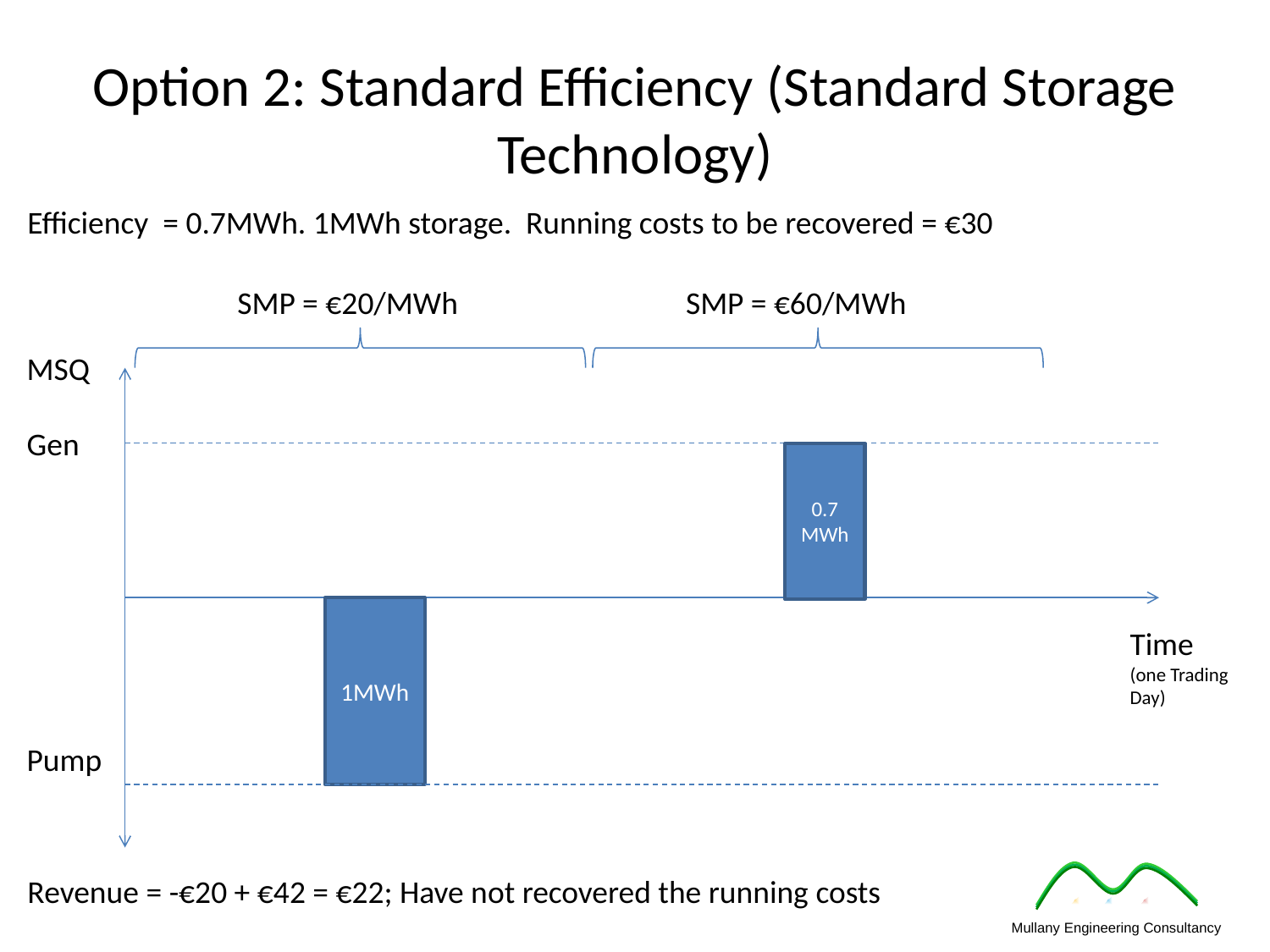

Option 2: Standard Efficiency (Standard Storage Technology)

Efficiency  = 0.7MWh. 1MWh storage.  Running costs to be recovered = €30
SMP = €20/MWh
SMP = €60/MWh
MSQ
Gen
0.7
MWh
1MWh
Time (one Trading Day)
Pump

Mullany Engineering Consultancy
Revenue = -€20 + €42 = €22; Have not recovered the running costs